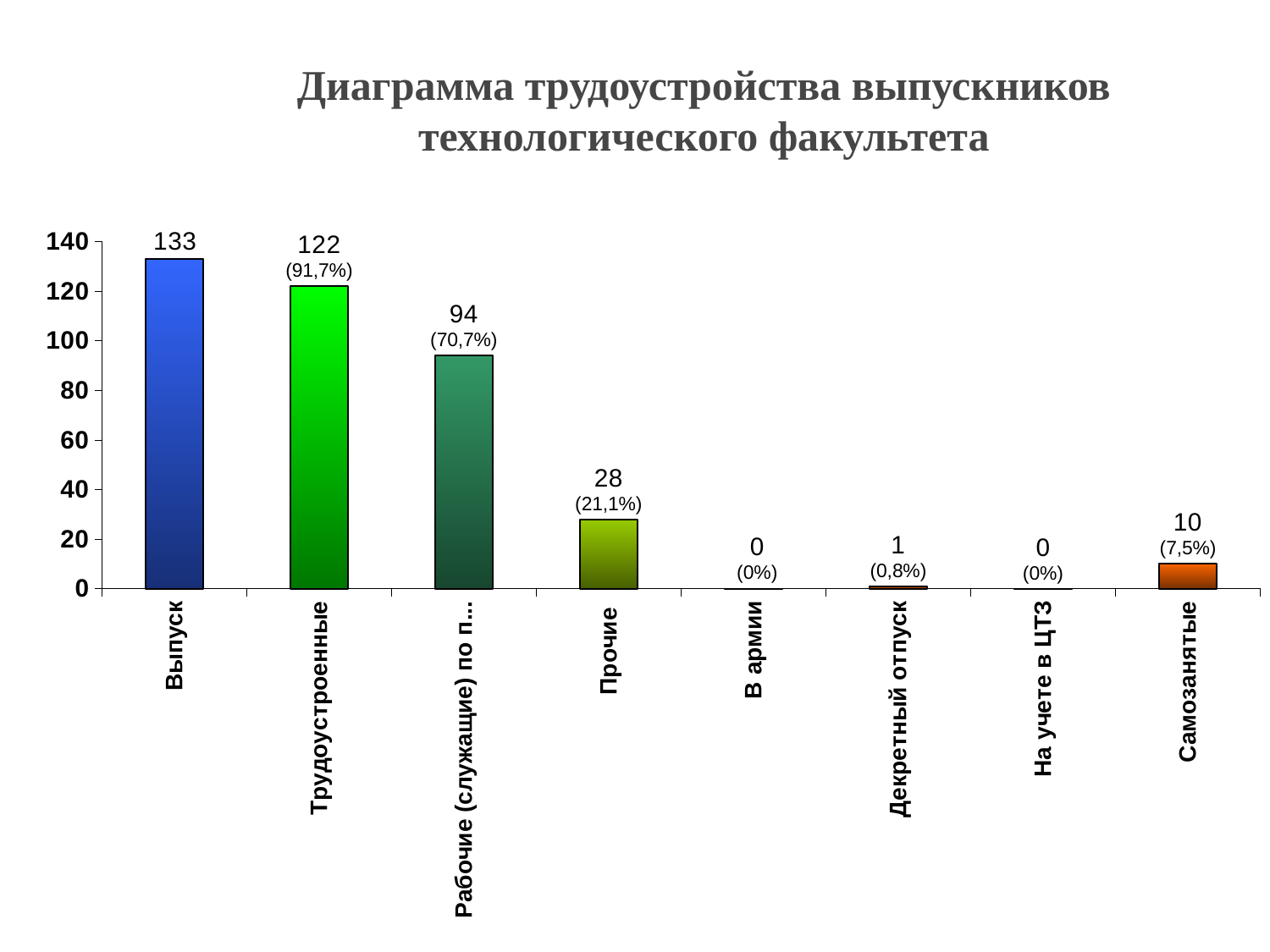

# Диаграмма трудоустройства выпускников технологического факультета

### Chart

| Category |  |
|---|---|
| Выпуск | 133.0 |
| Трудоустроенные | 122.0 |
| Рабочие (служащие) по профилю | 94.0 |
| Прочие  | 28.0 |
| В армии | 0.0 |
| Декретный отпуск | 1.0 |
| На учете в ЦТЗ | 0.0 |
| Самозанятые | 10.0 |